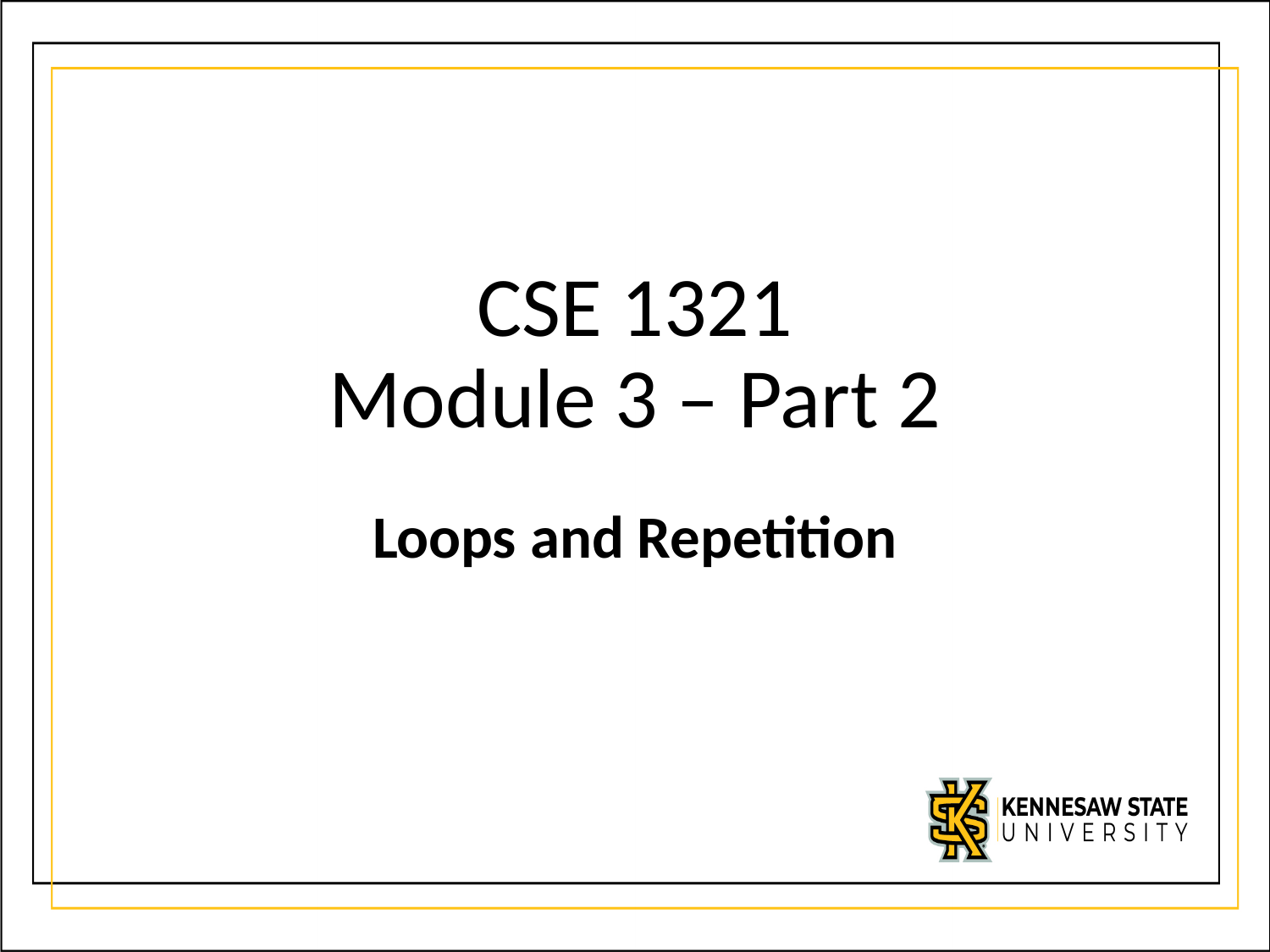

CSE 1321
Module 3 – Part 2
Loops and Repetition